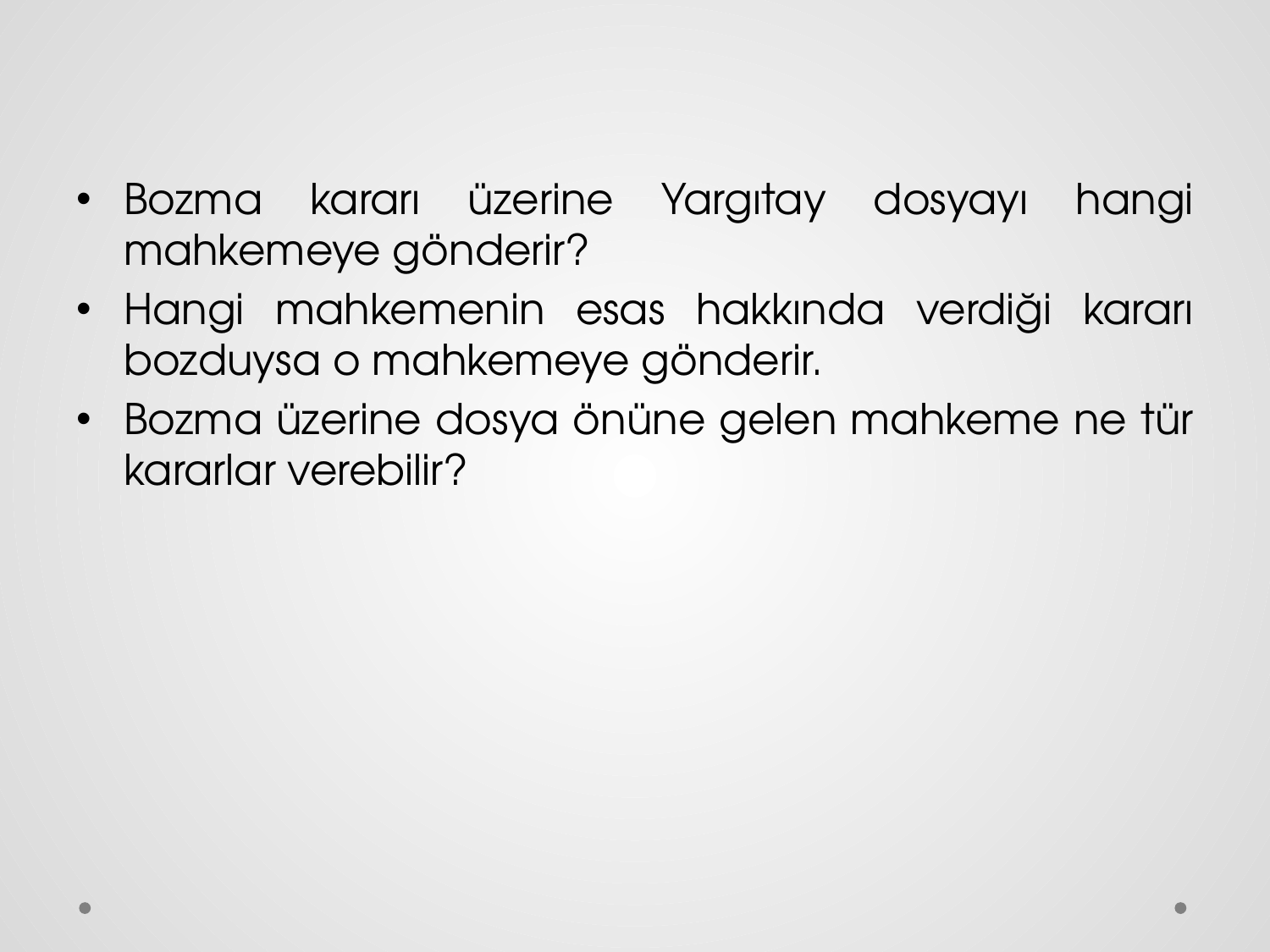

Bozma kararı üzerine Yargıtay dosyayı hangi mahkemeye gönderir?
Hangi mahkemenin esas hakkında verdiği kararı bozduysa o mahkemeye gönderir.
Bozma üzerine dosya önüne gelen mahkeme ne tür kararlar verebilir?